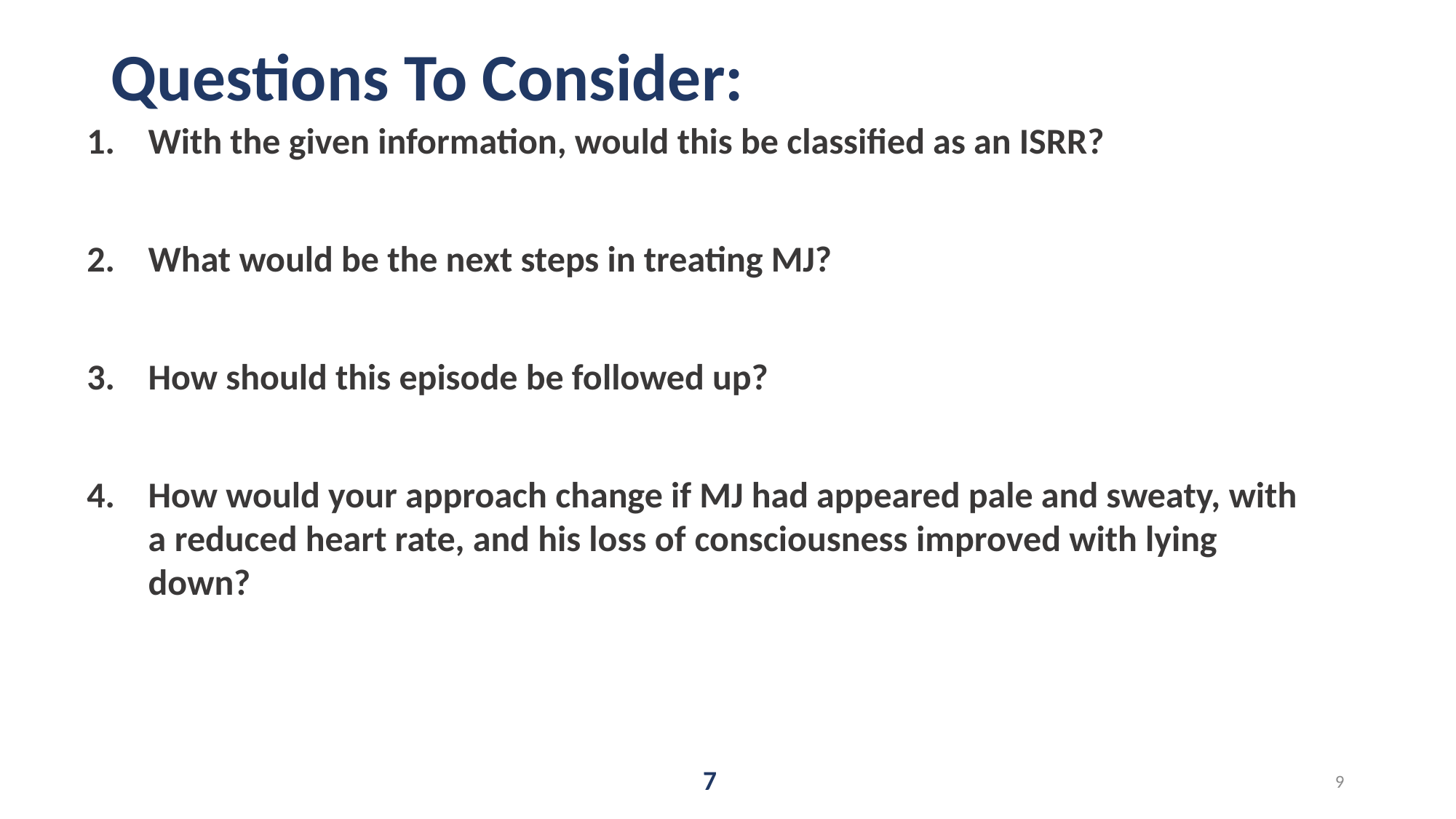

# Questions To Consider:
With the given information, would this be classified as an ISRR?

What would be the next steps in treating MJ?

How should this episode be followed up?

How would your approach change if MJ had appeared pale and sweaty, with a reduced heart rate, and his loss of consciousness improved with lying down?
7
9